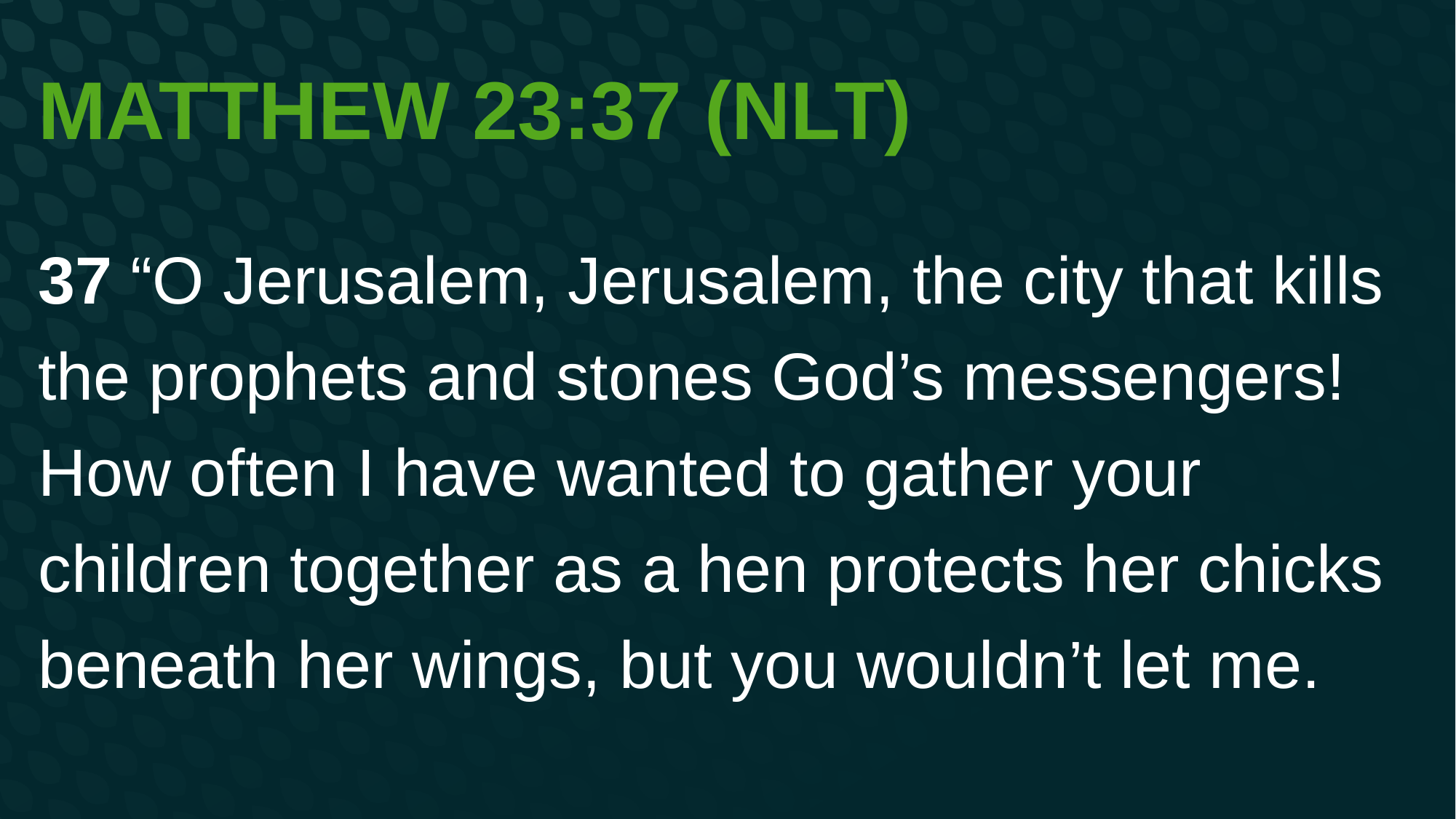

# Matthew 23:37 (NLT)
37 “O Jerusalem, Jerusalem, the city that kills the prophets and stones God’s messengers! How often I have wanted to gather your children together as a hen protects her chicks beneath her wings, but you wouldn’t let me.